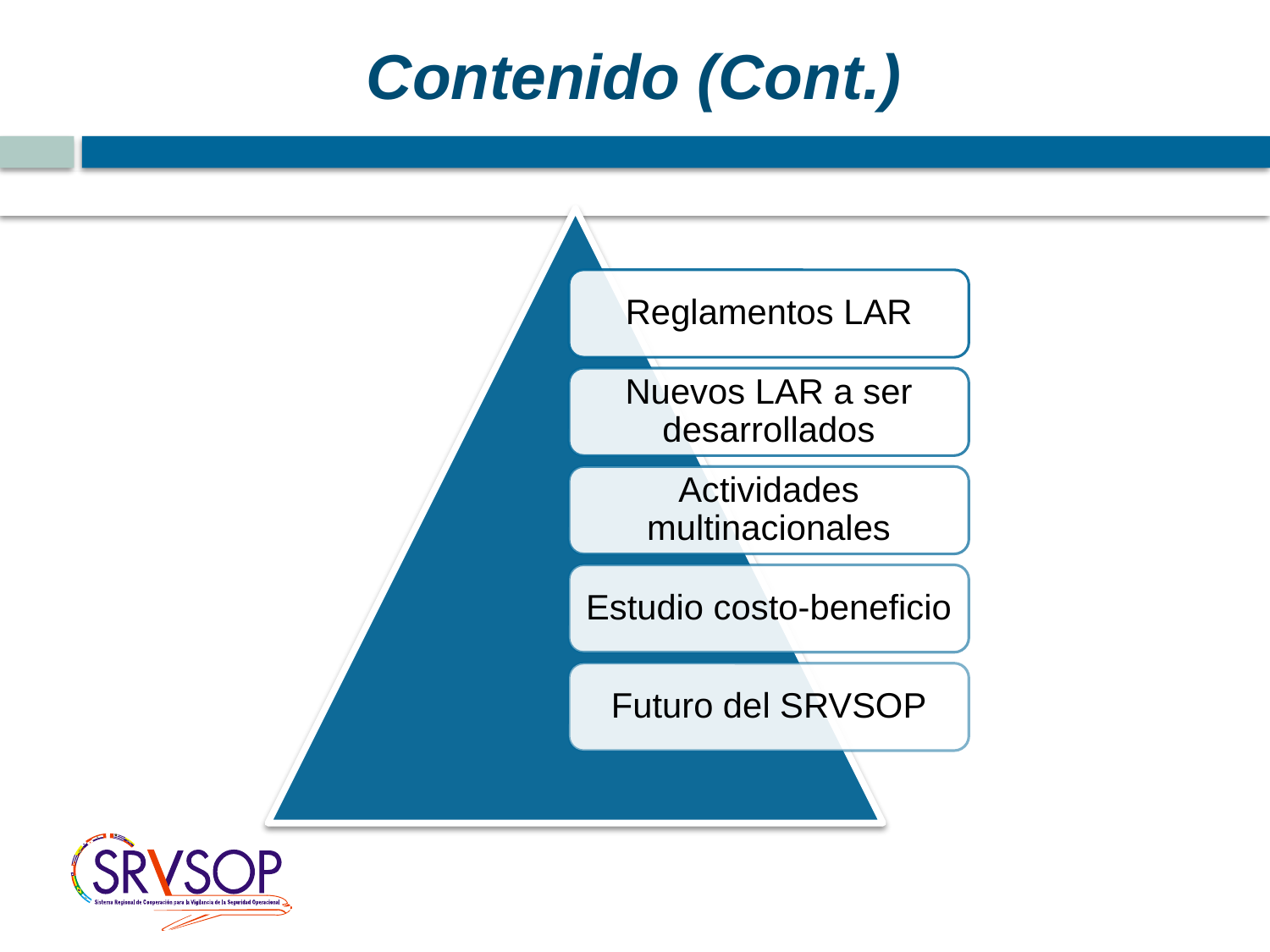

# Contenido (Cont.)
Reglamentos LAR
Nuevos LAR a ser desarrollados
Actividades multinacionales
Estudio costo-beneficio
Futuro del SRVSOP